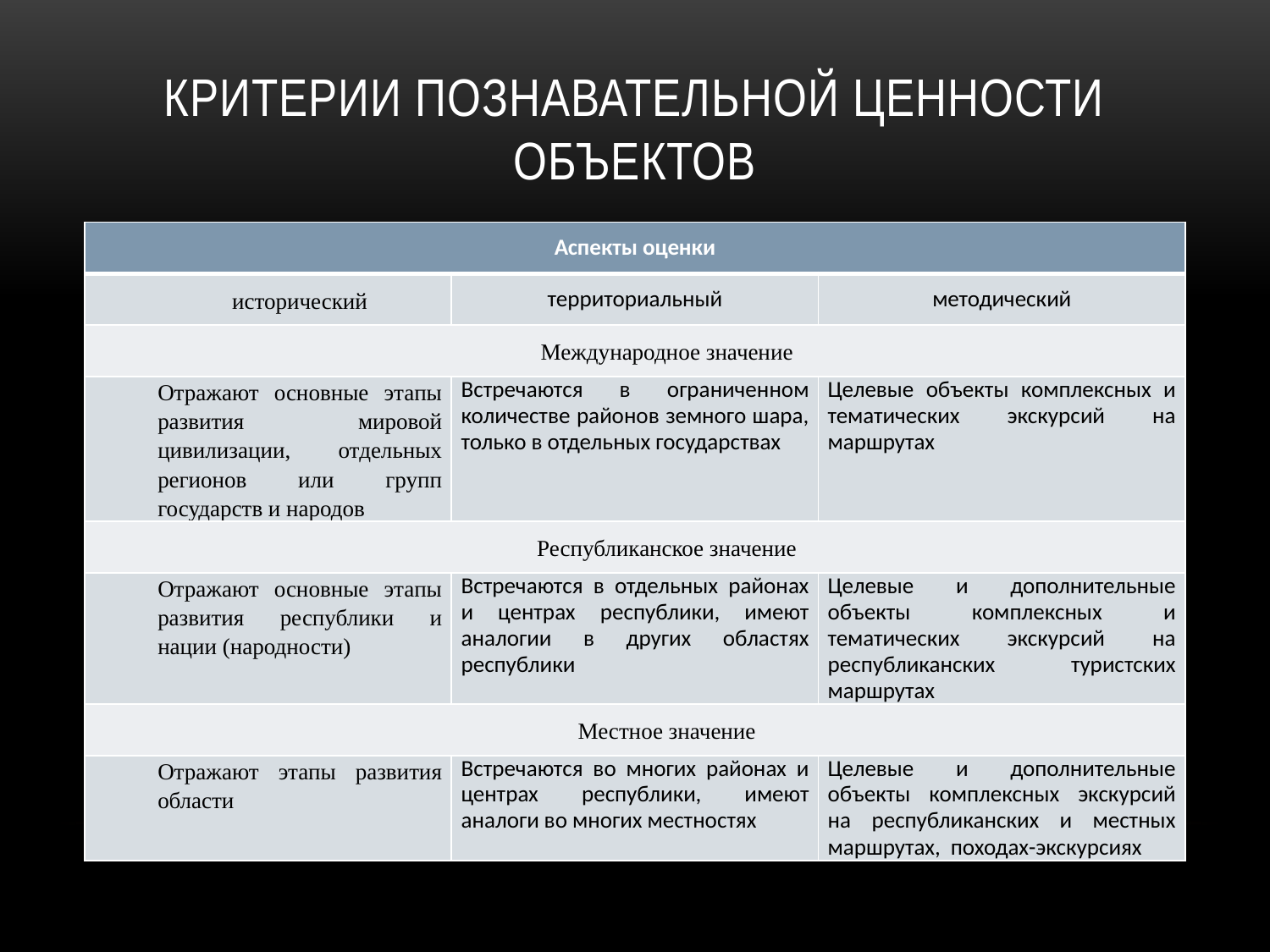

# Критерии познавательной ценности объектов
| Аспекты оценки |  |  |
| --- | --- | --- |
| исторический | территориальный | методический |
| Международное значение |  |  |
| Отражают основные этапы развития мировой цивилизации, отдельных регионов или групп государств и народов | Встречаются в ограниченном количестве районов земного шара, только в отдельных государствах | Целевые объекты комплексных и тематических экскурсий на маршрутах |
| Республиканское значение |  |  |
| Отражают основные этапы развития республики и нации (народности) | Встречаются в отдельных районах и центрах республики, имеют аналогии в других областях республики | Целевые и дополнительные объекты комплексных и тематических экскурсий на республиканских туристских маршрутах |
| Местное значение |  |  |
| Отражают этапы развития области | Встречаются во многих районах и центрах республики, имеют аналоги во многих местностях | Целевые и дополнительные объекты комплексных экскурсий на республиканских и местных маршрутах, походах-экскурсиях |